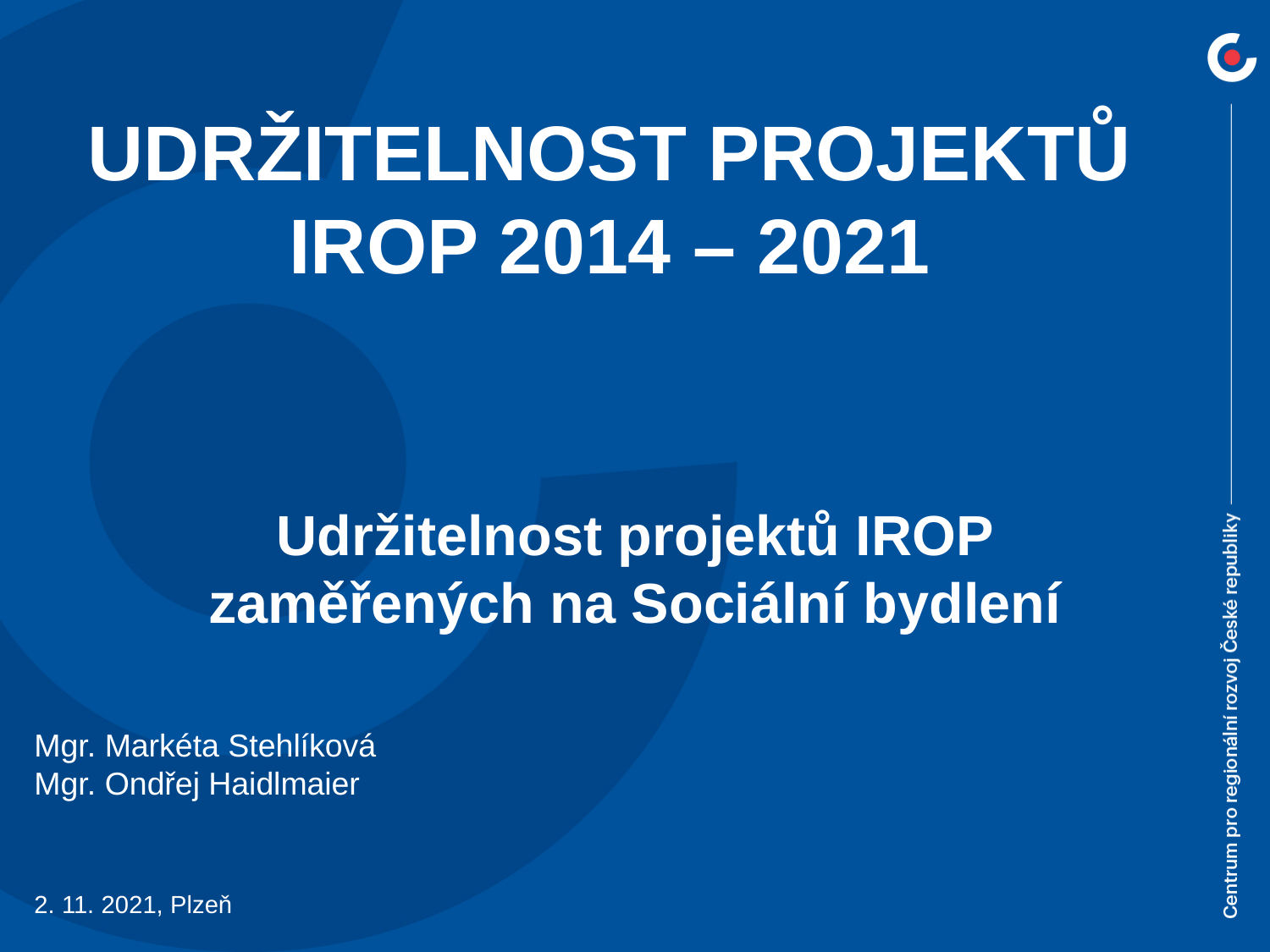

# UDRŽITELNOST PROJEKTŮ IROP 2014 – 2021
Udržitelnost projektů IROP zaměřených na Sociální bydlení
Mgr. Markéta Stehlíková
Mgr. Ondřej Haidlmaier
2. 11. 2021, Plzeň